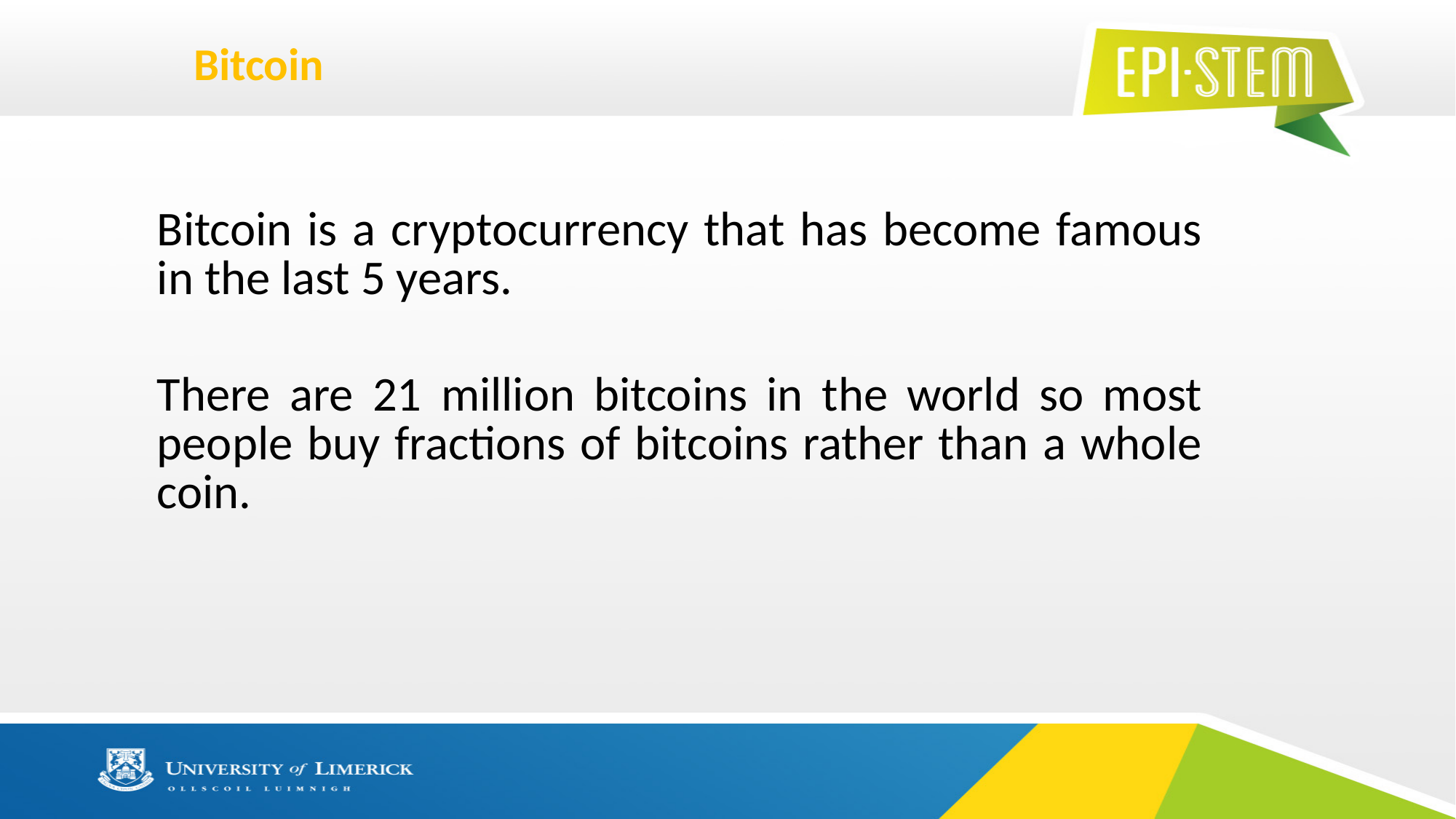

# Bitcoin

Bitcoin is a cryptocurrency that has become famous in the last 5 years.

There are 21 million bitcoins in the world so most people buy fractions of bitcoins rather than a whole coin.